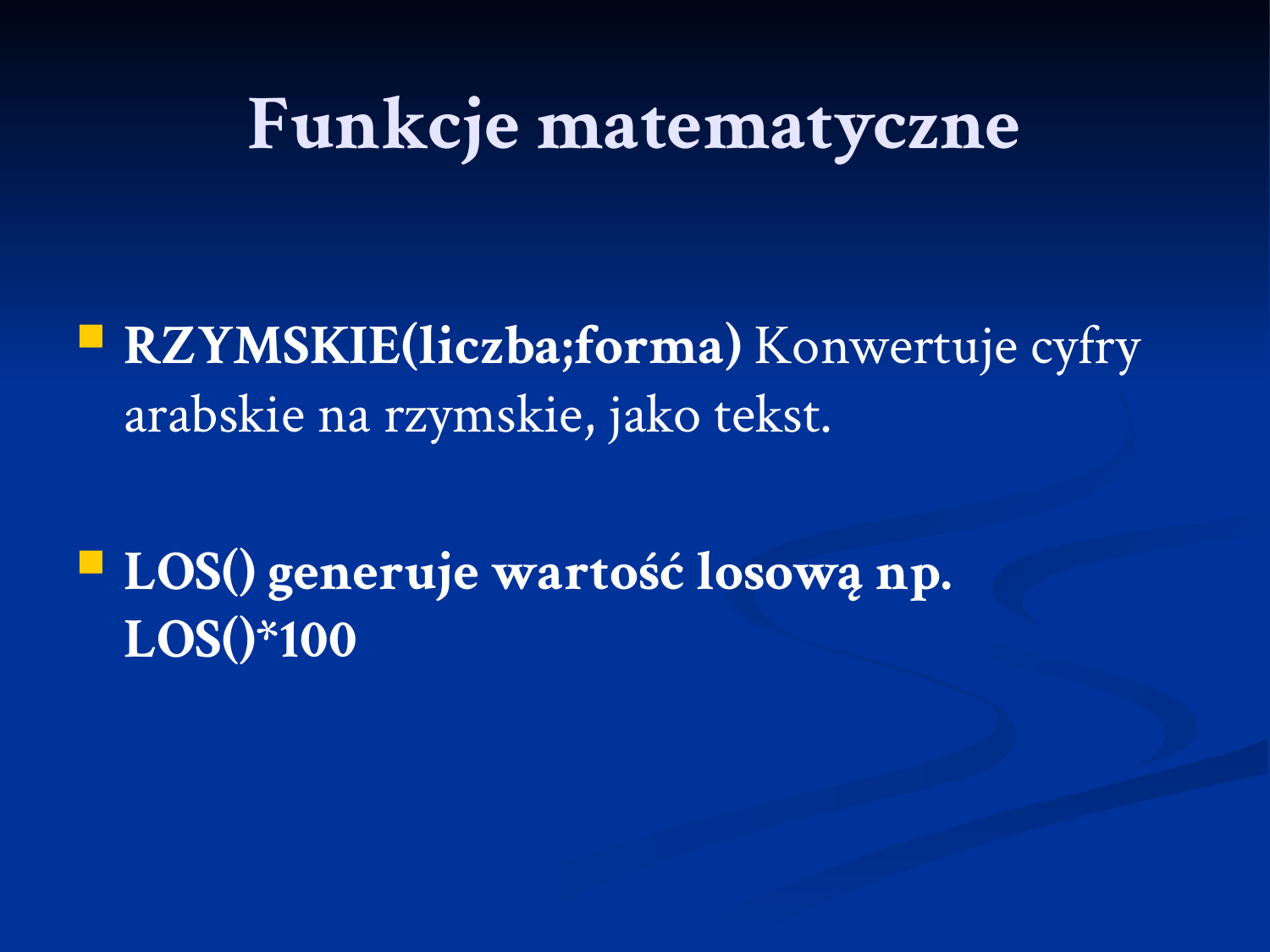

# Funkcje matematyczne

RZYMSKIE(liczba;forma) Konwertuje cyfry arabskie na rzymskie, jako tekst.

LOS() generuje wartość losową np. LOS()*100